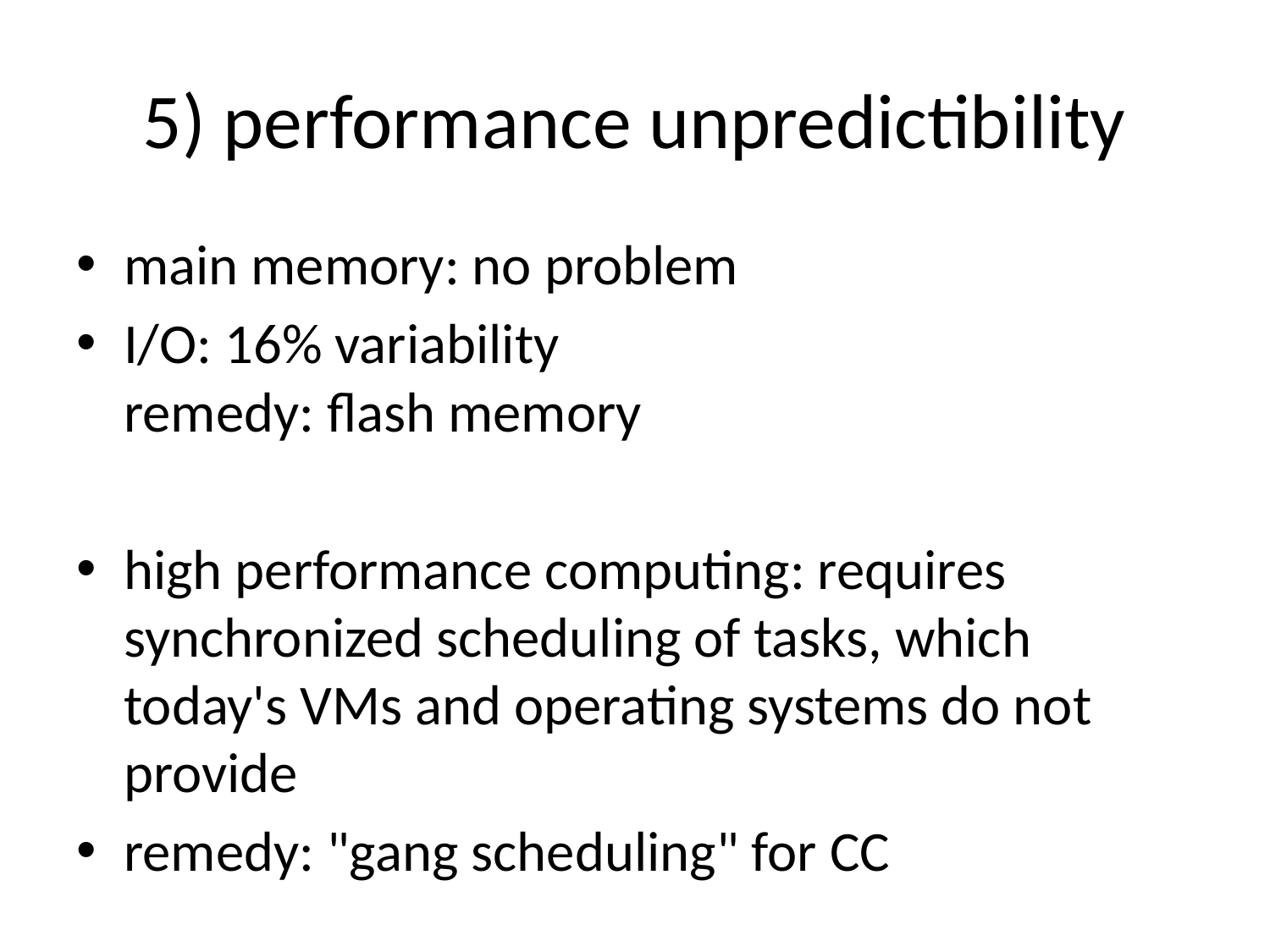

# 5) performance unpredictibility
main memory: no problem
I/O: 16% variability
remedy: flash memory

high performance computing: requires synchronized scheduling of tasks, which today's VMs and operating systems do not provide
remedy: "gang scheduling" for CC